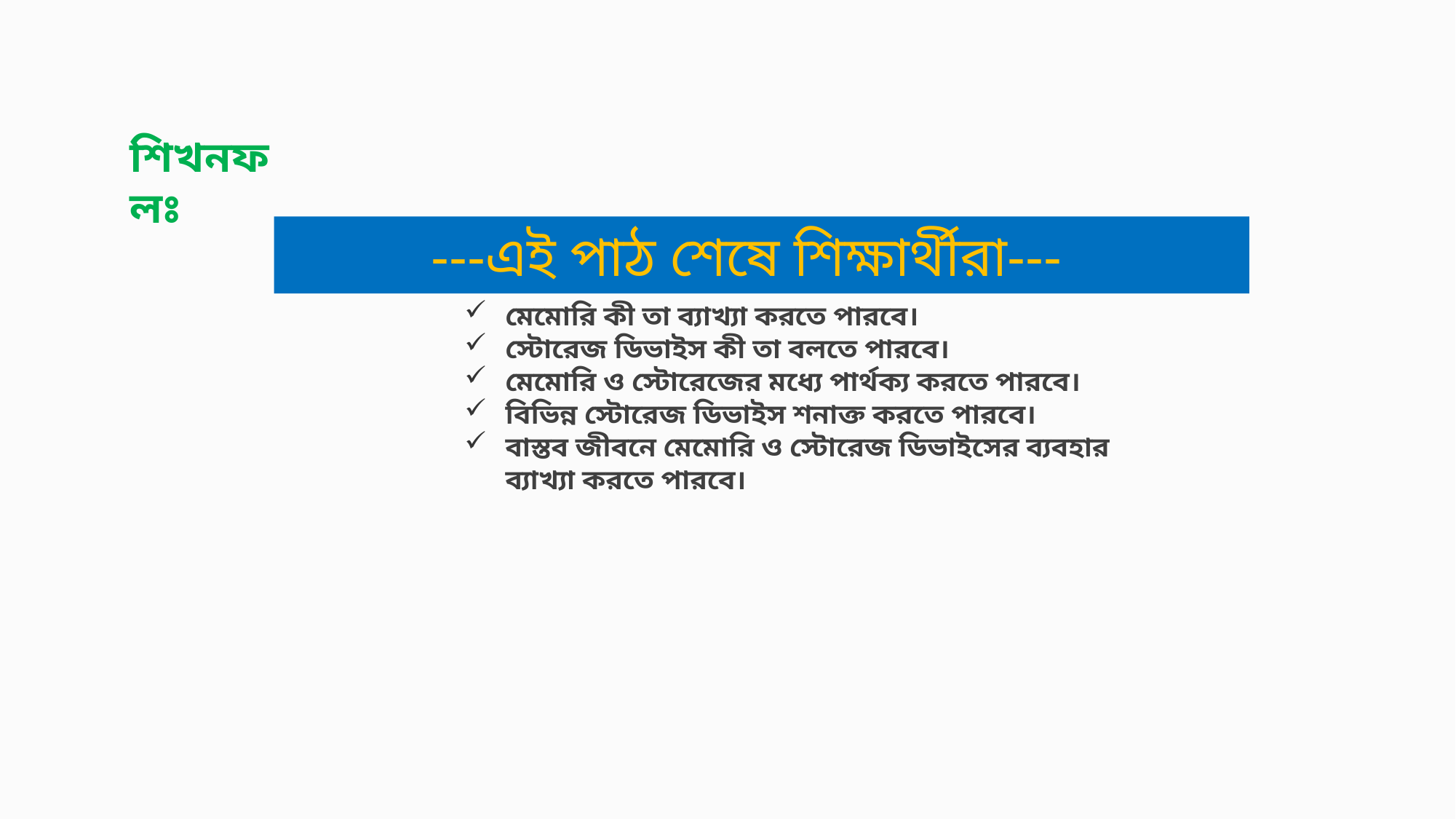

শিখনফলঃ
# ---এই পাঠ শেষে শিক্ষার্থীরা---
মেমোরি কী তা ব্যাখ্যা করতে পারবে।
স্টোরেজ ডিভাইস কী তা বলতে পারবে।
মেমোরি ও স্টোরেজের মধ্যে পার্থক্য করতে পারবে।
বিভিন্ন স্টোরেজ ডিভাইস শনাক্ত করতে পারবে।
বাস্তব জীবনে মেমোরি ও স্টোরেজ ডিভাইসের ব্যবহার ব্যাখ্যা করতে পারবে।